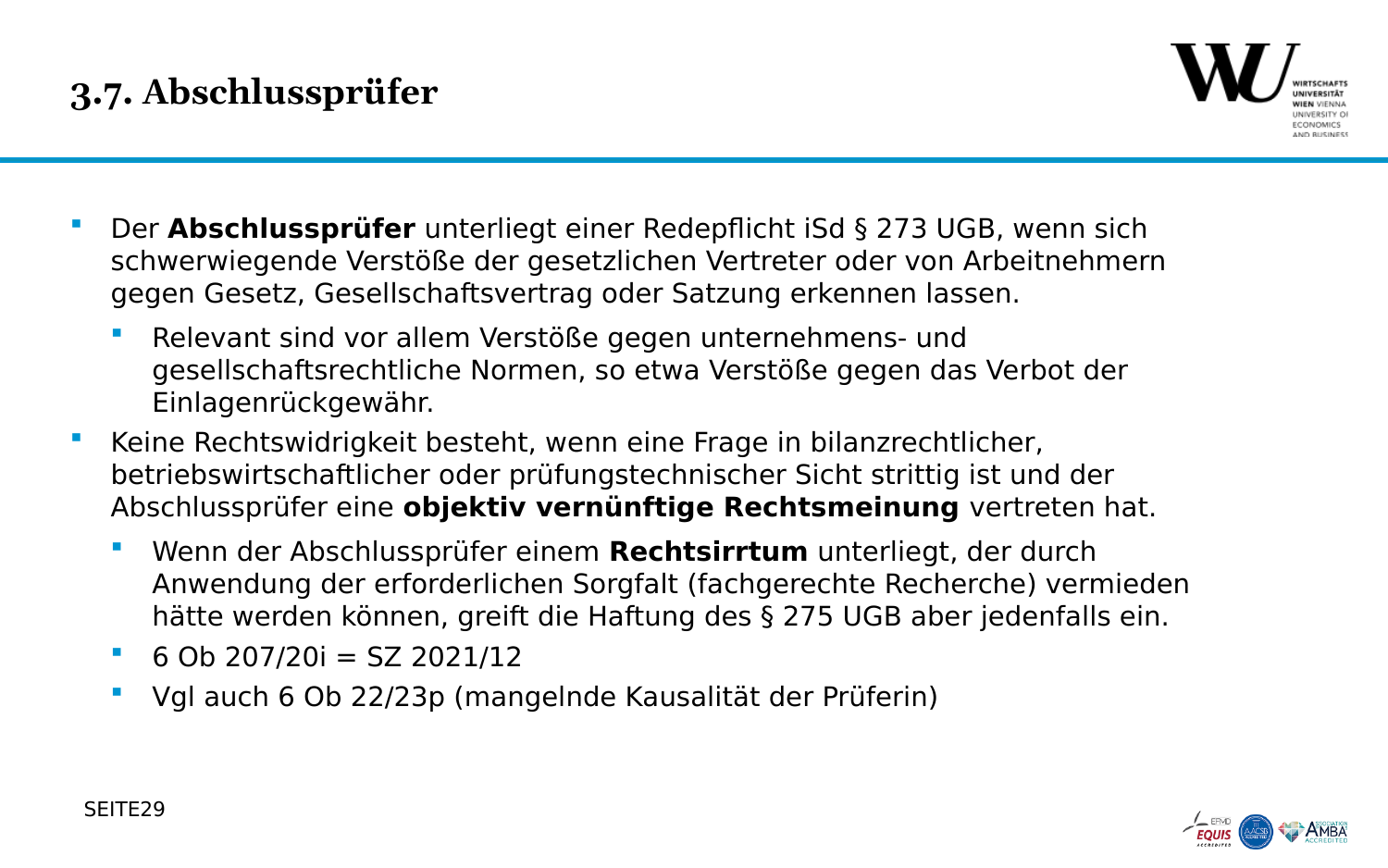

# 3.7. Abschlussprüfer
Der Abschlussprüfer unterliegt einer Redepflicht iSd § 273 UGB, wenn sich schwerwiegende Verstöße der gesetzlichen Vertreter oder von Arbeitnehmern gegen Gesetz, Gesellschaftsvertrag oder Satzung erkennen lassen.
Relevant sind vor allem Verstöße gegen unternehmens- und gesellschaftsrechtliche Normen, so etwa Verstöße gegen das Verbot der Einlagenrückgewähr.
Keine Rechtswidrigkeit besteht, wenn eine Frage in bilanzrechtlicher, betriebswirtschaftlicher oder prüfungstechnischer Sicht strittig ist und der Abschlussprüfer eine objektiv vernünftige Rechtsmeinung vertreten hat.
Wenn der Abschlussprüfer einem Rechtsirrtum unterliegt, der durch Anwendung der erforderlichen Sorgfalt (fachgerechte Recherche) vermieden hätte werden können, greift die Haftung des § 275 UGB aber jedenfalls ein.
6 Ob 207/20i = SZ 2021/12
Vgl auch 6 Ob 22/23p (mangelnde Kausalität der Prüferin)

29